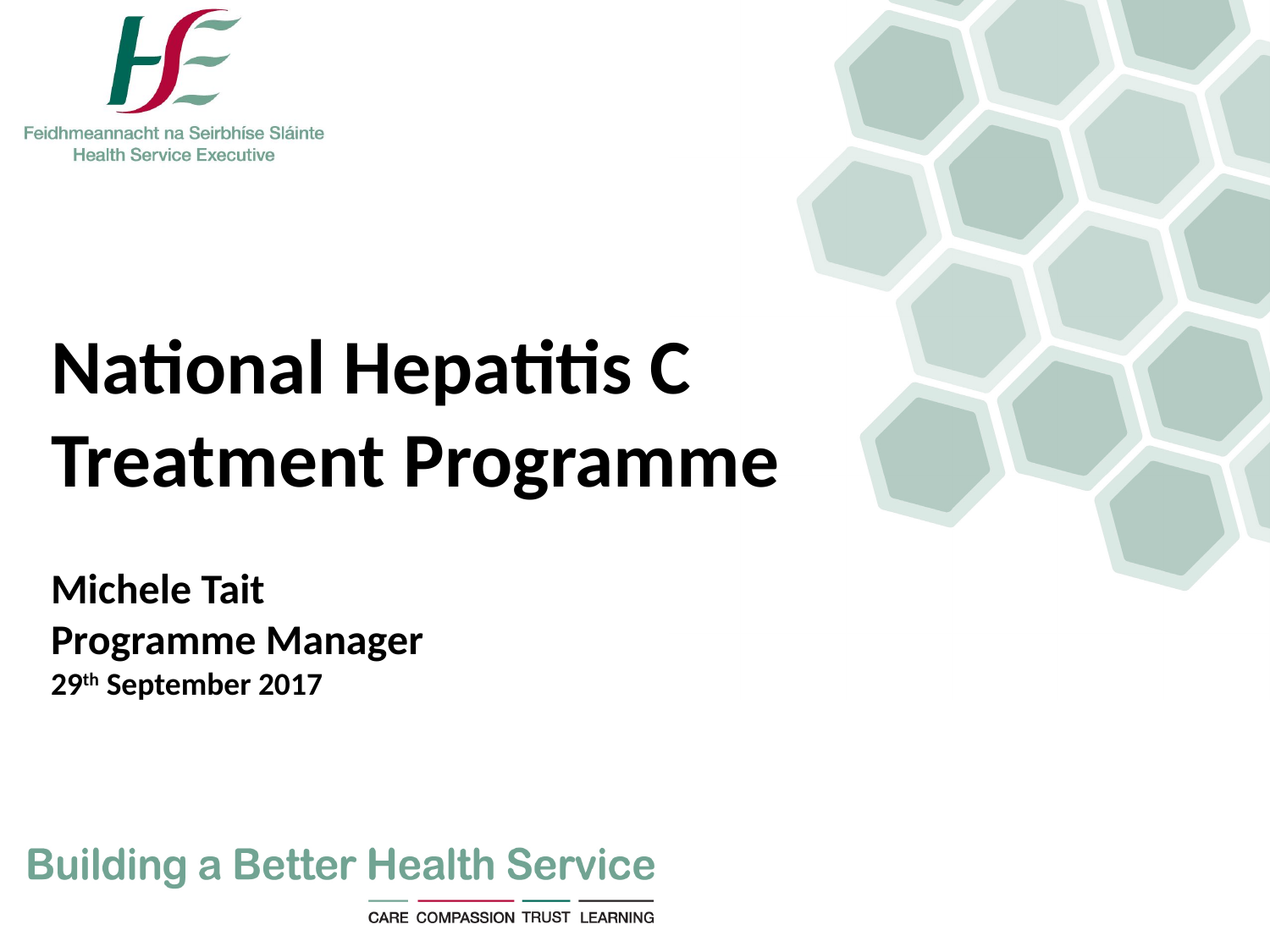

National Hepatitis C Treatment Programme

Michele Tait
Programme Manager
29th September 2017